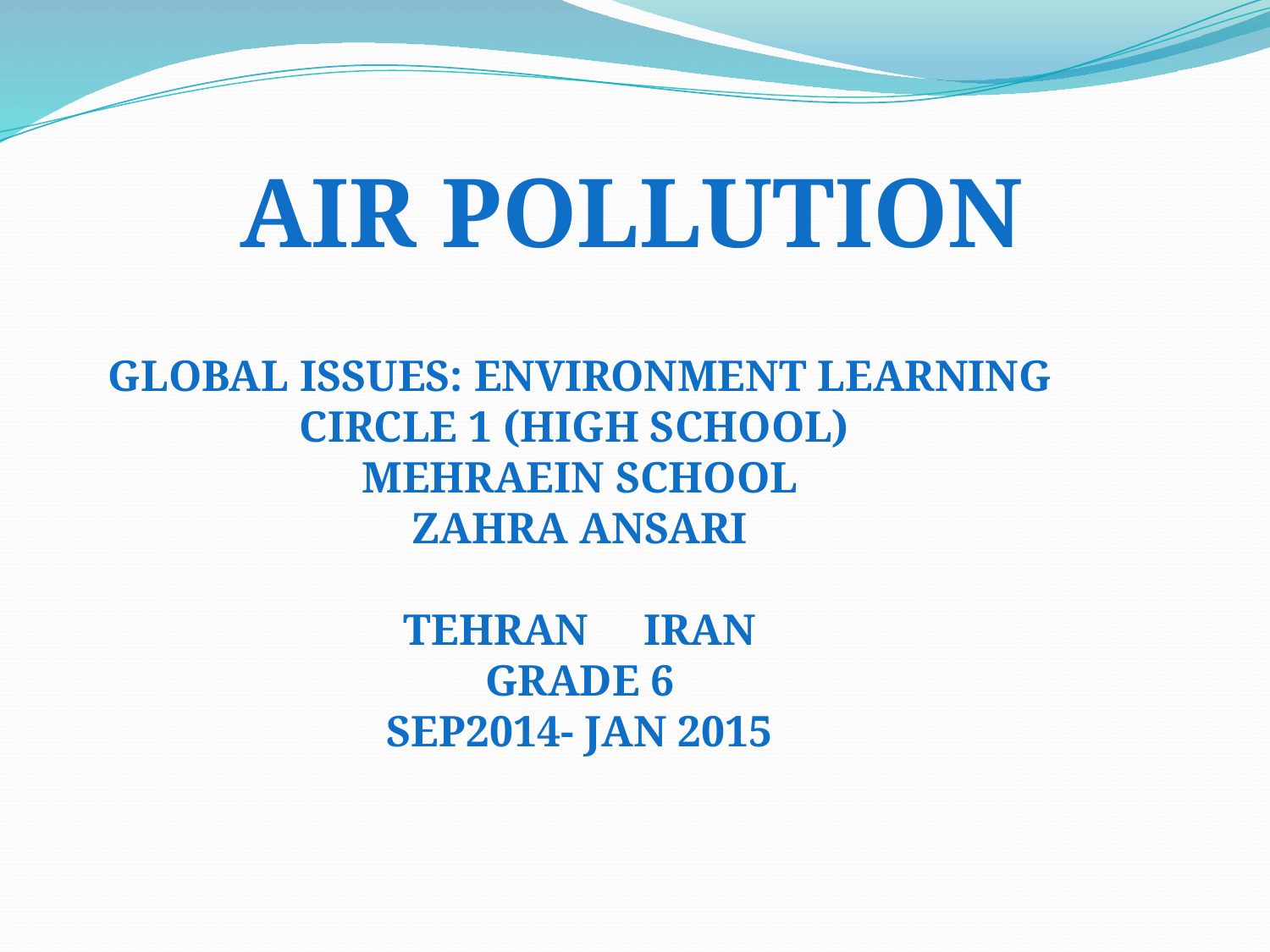

Air Pollution
Global Issues: Environment Learning Circle 1 (High School)
MehrAein School
Zahra Ansari

Tehran     Iran
Grade 6
Sep2014- Jan 2015